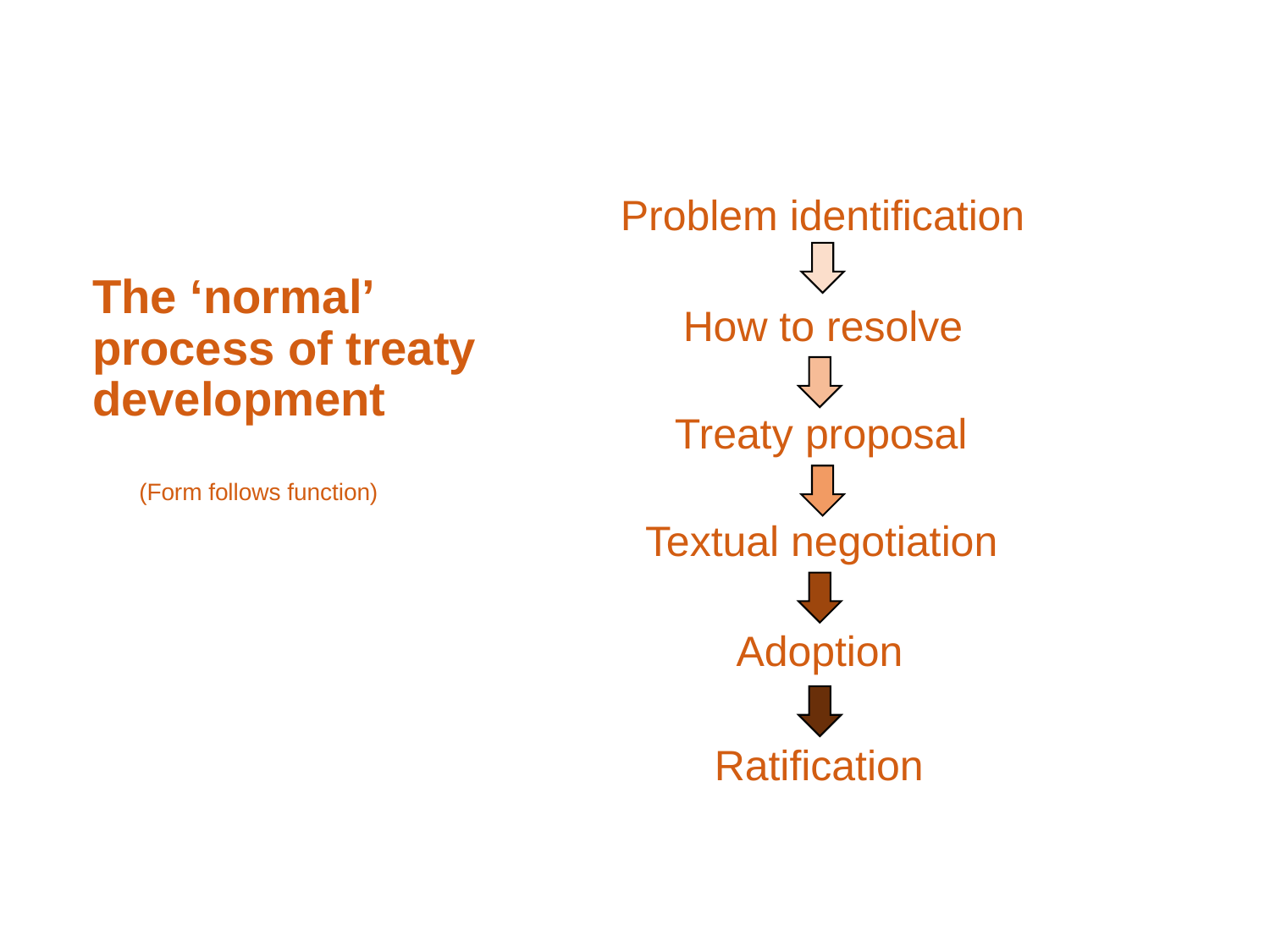

Problem identification

# The ‘normal’ process of treaty development
How to resolve

Treaty proposal

(Form follows function)
Textual negotiation

Adoption

Ratification
2